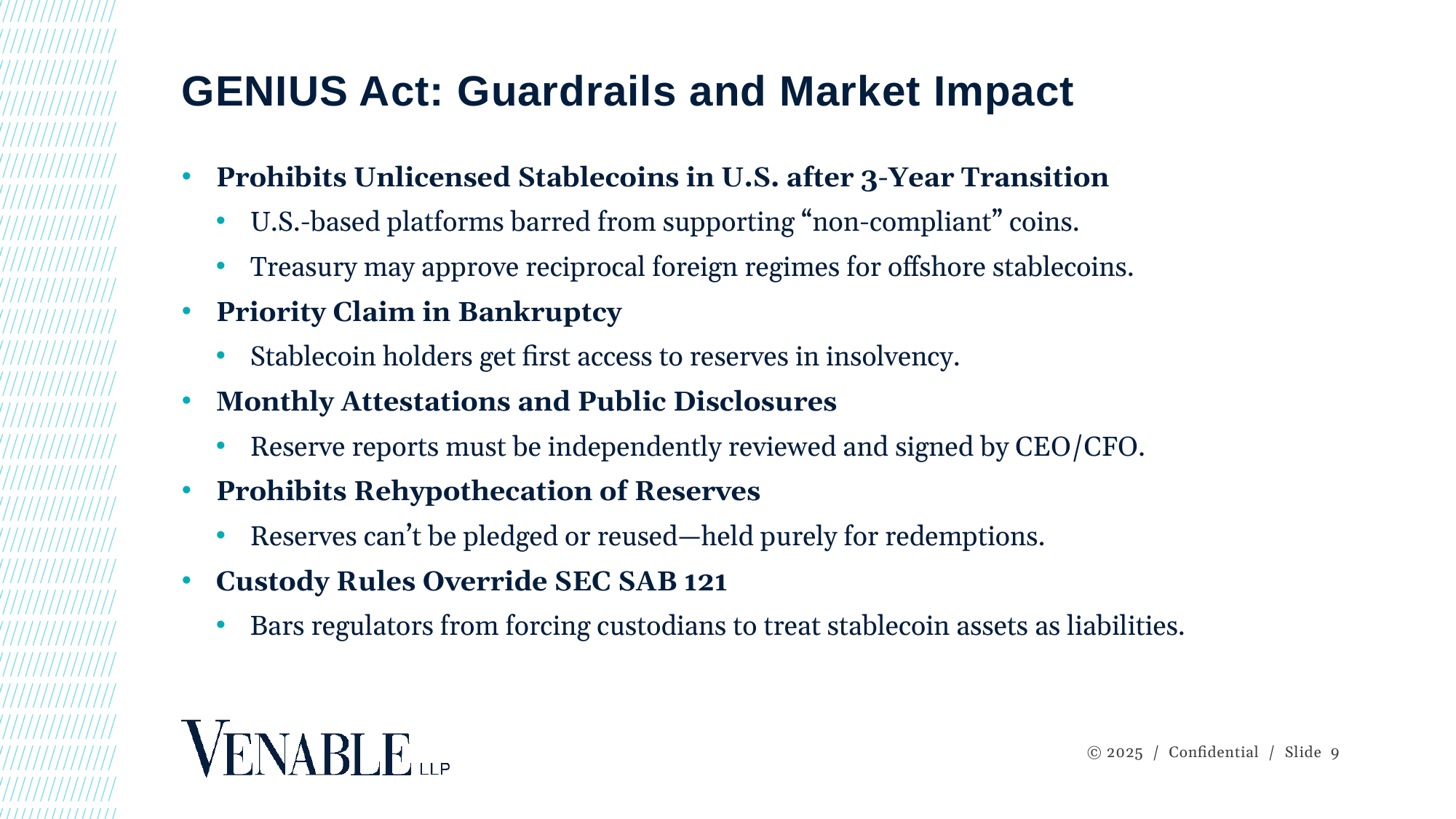

# GENIUS Act: Guardrails and Market Impact
Prohibits Unlicensed Stablecoins in U.S. after 3-Year Transition
U.S.-based platforms barred from supporting “non-compliant” coins.
Treasury may approve reciprocal foreign regimes for offshore stablecoins.
Priority Claim in Bankruptcy
Stablecoin holders get first access to reserves in insolvency.
Monthly Attestations and Public Disclosures
Reserve reports must be independently reviewed and signed by CEO/CFO.
Prohibits Rehypothecation of Reserves
Reserves can’t be pledged or reused—held purely for redemptions.
Custody Rules Override SEC SAB 121
Bars regulators from forcing custodians to treat stablecoin assets as liabilities.

© 2025  /  Confidential  /  Slide  9